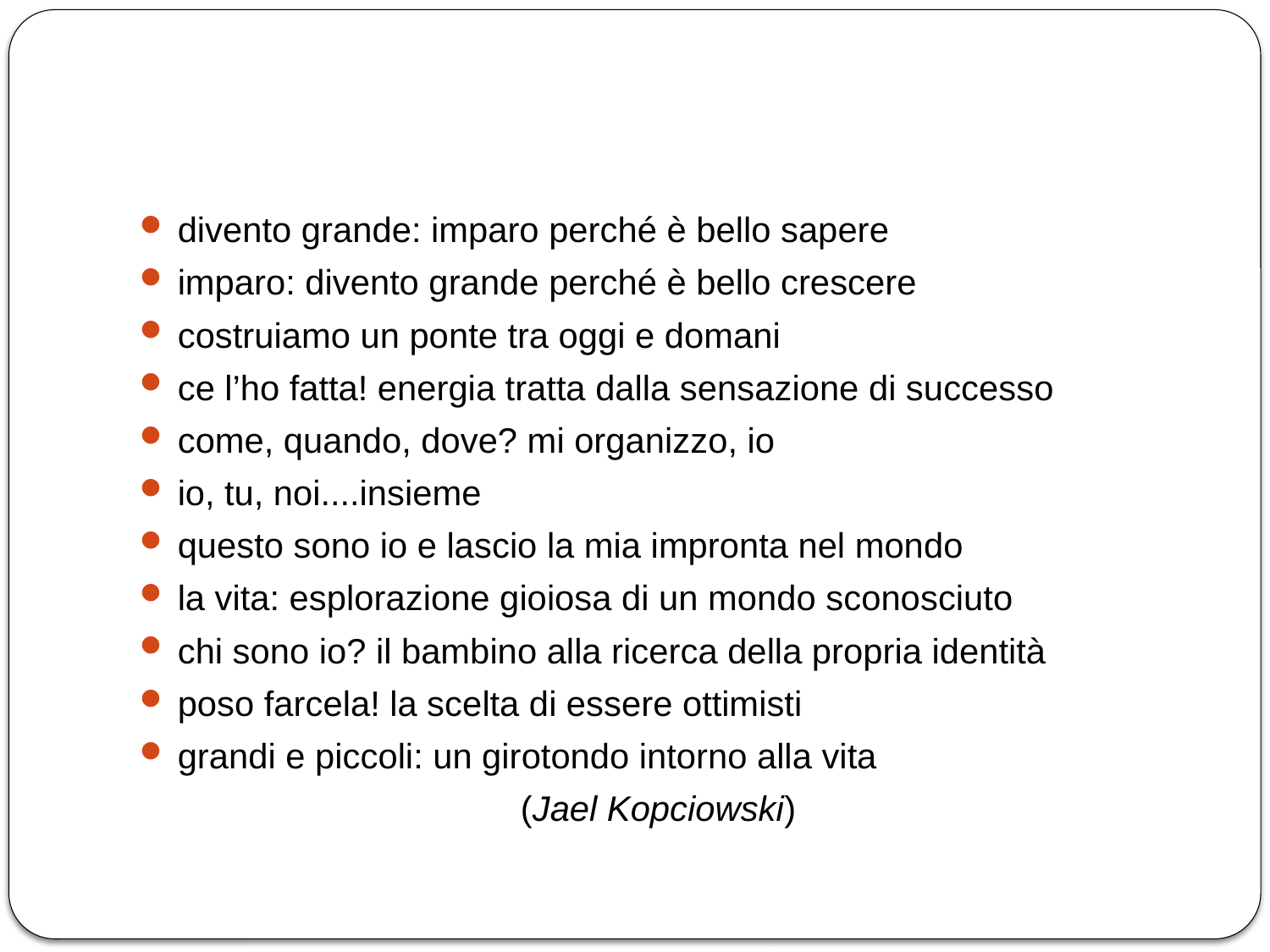

# Obiettivo crescita
divento grande: imparo perché è bello sapere
imparo: divento grande perché è bello crescere
costruiamo un ponte tra oggi e domani
ce l’ho fatta! energia tratta dalla sensazione di successo
come, quando, dove? mi organizzo, io
io, tu, noi....insieme
questo sono io e lascio la mia impronta nel mondo
la vita: esplorazione gioiosa di un mondo sconosciuto
chi sono io? il bambino alla ricerca della propria identità
poso farcela! la scelta di essere ottimisti
grandi e piccoli: un girotondo intorno alla vita
			(Jael Kopciowski)